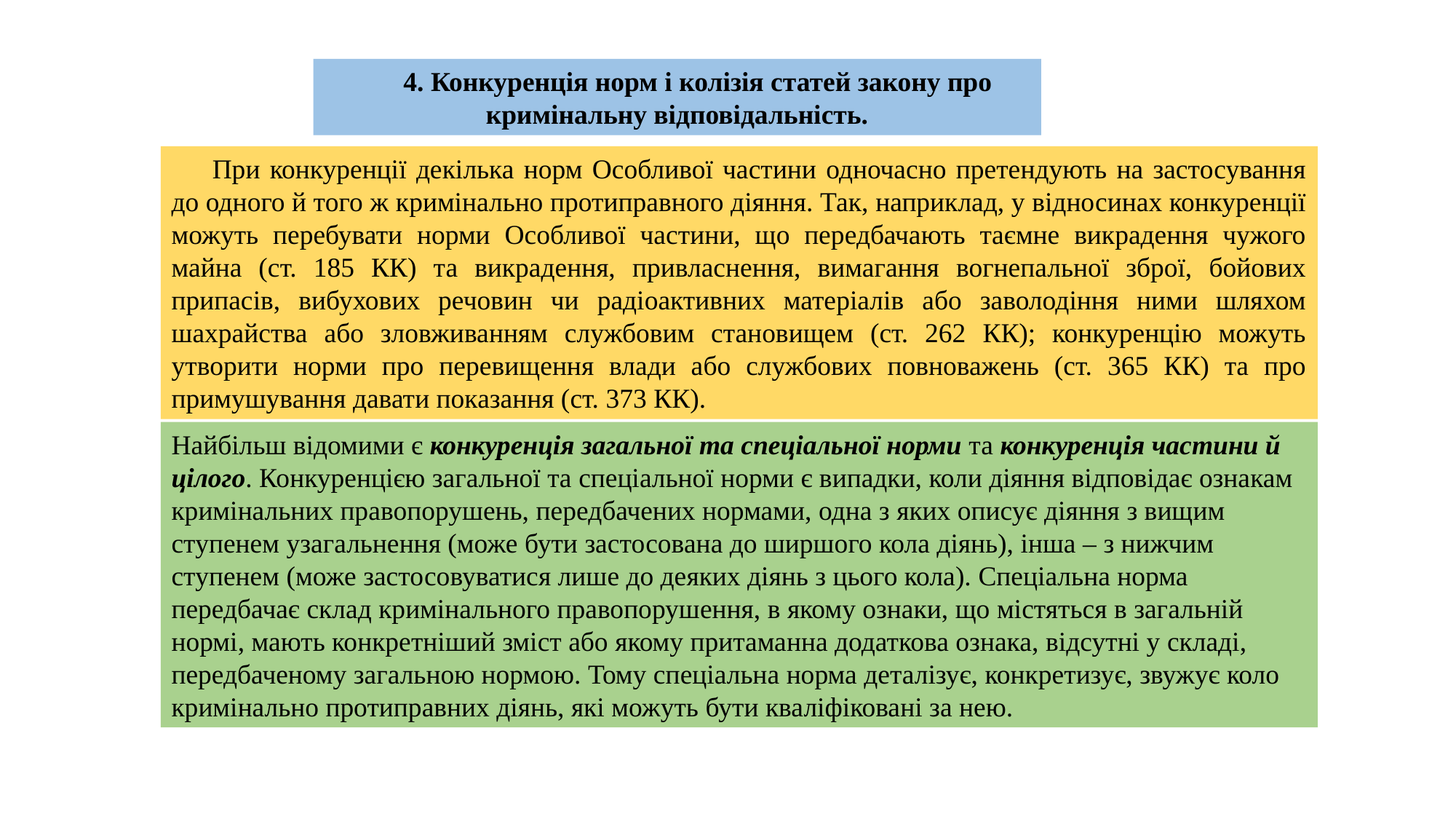

4. Конкуренція норм і колізія статей закону про кримінальну відповідальність.
При конкуренції декілька норм Особливої частини одночасно претендують на застосування до одного й того ж кримінально протиправного діяння. Так, наприклад, у відносинах конкуренції можуть перебувати норми Особливої частини, що передбачають таємне викрадення чужого майна (ст. 185 КК) та викрадення, привласнення, вимагання вогнепальної зброї, бойових припасів, вибухових речовин чи радіоактивних матеріалів або заволодіння ними шляхом шахрайства або зловживанням службовим становищем (ст. 262 КК); конкуренцію можуть утворити норми про перевищення влади або службових повноважень (ст. 365 КК) та про примушування давати показання (ст. 373 КК).
Найбільш відомими є конкуренція загальної та спеціальної норми та конкуренція частини й цілого. Конкуренцією загальної та спеціальної норми є випадки, коли діяння відповідає ознакам кримінальних правопорушень, передбачених нормами, одна з яких описує діяння з вищим ступенем узагальнення (може бути застосована до ширшого кола діянь), інша – з нижчим ступенем (може застосовуватися лише до деяких діянь з цього кола). Спеціальна норма передбачає склад кримінального правопорушення, в якому ознаки, що містяться в загальній нормі, мають конкретніший зміст або якому притаманна додаткова ознака, відсутні у складі, передбаченому загальною нормою. Тому спеціальна норма деталізує, конкретизує, звужує коло кримінально протиправних діянь, які можуть бути кваліфіковані за нею.